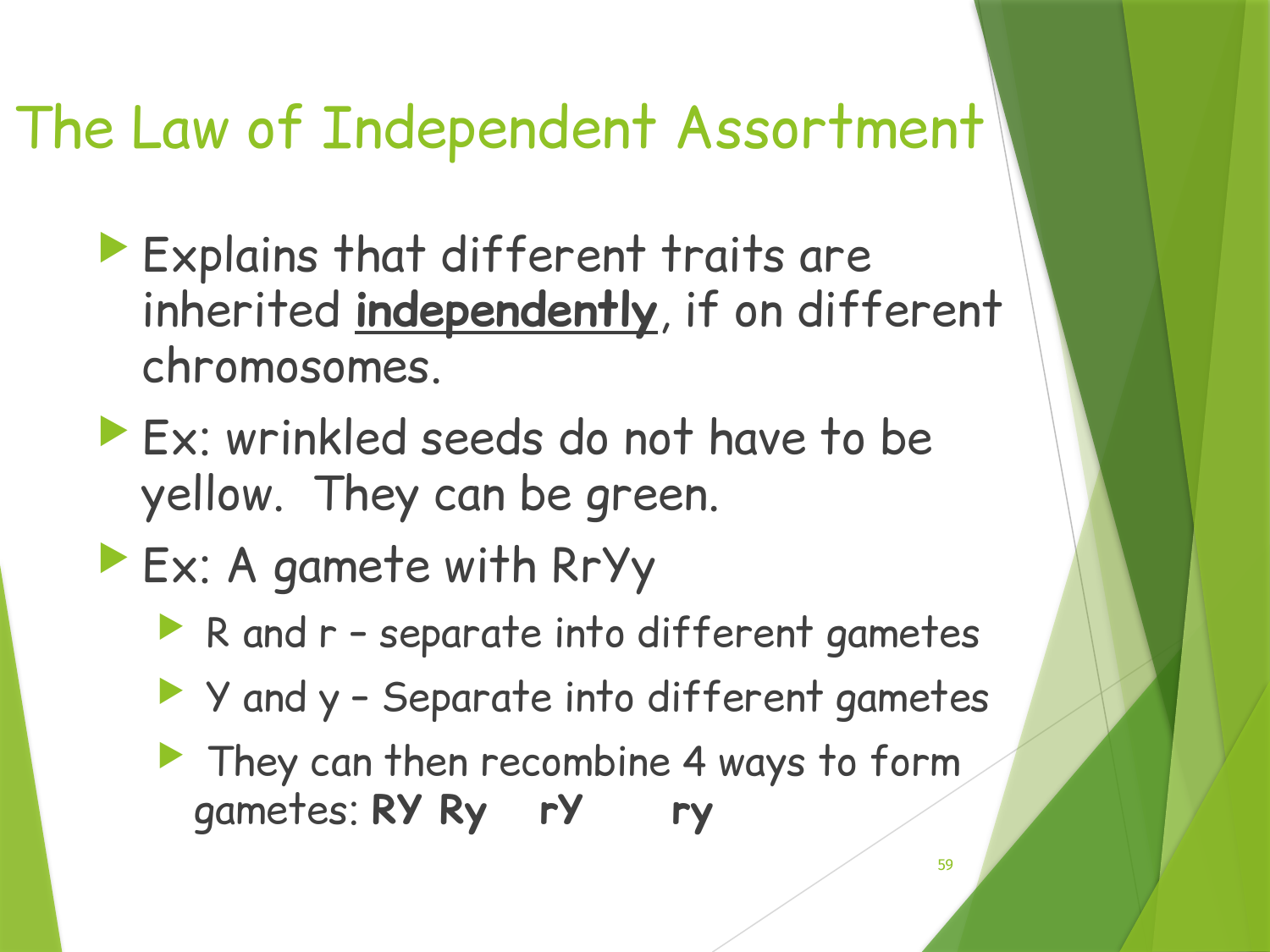

# The Law of Independent Assortment
Explains that different traits are inherited independently, if on different chromosomes.
Ex: wrinkled seeds do not have to be yellow.  They can be green.
Ex: A gamete with RrYy
 R and r – separate into different gametes
 Y and y – Separate into different gametes
 They can then recombine 4 ways to form gametes: RY Ry   rY 	ry

59